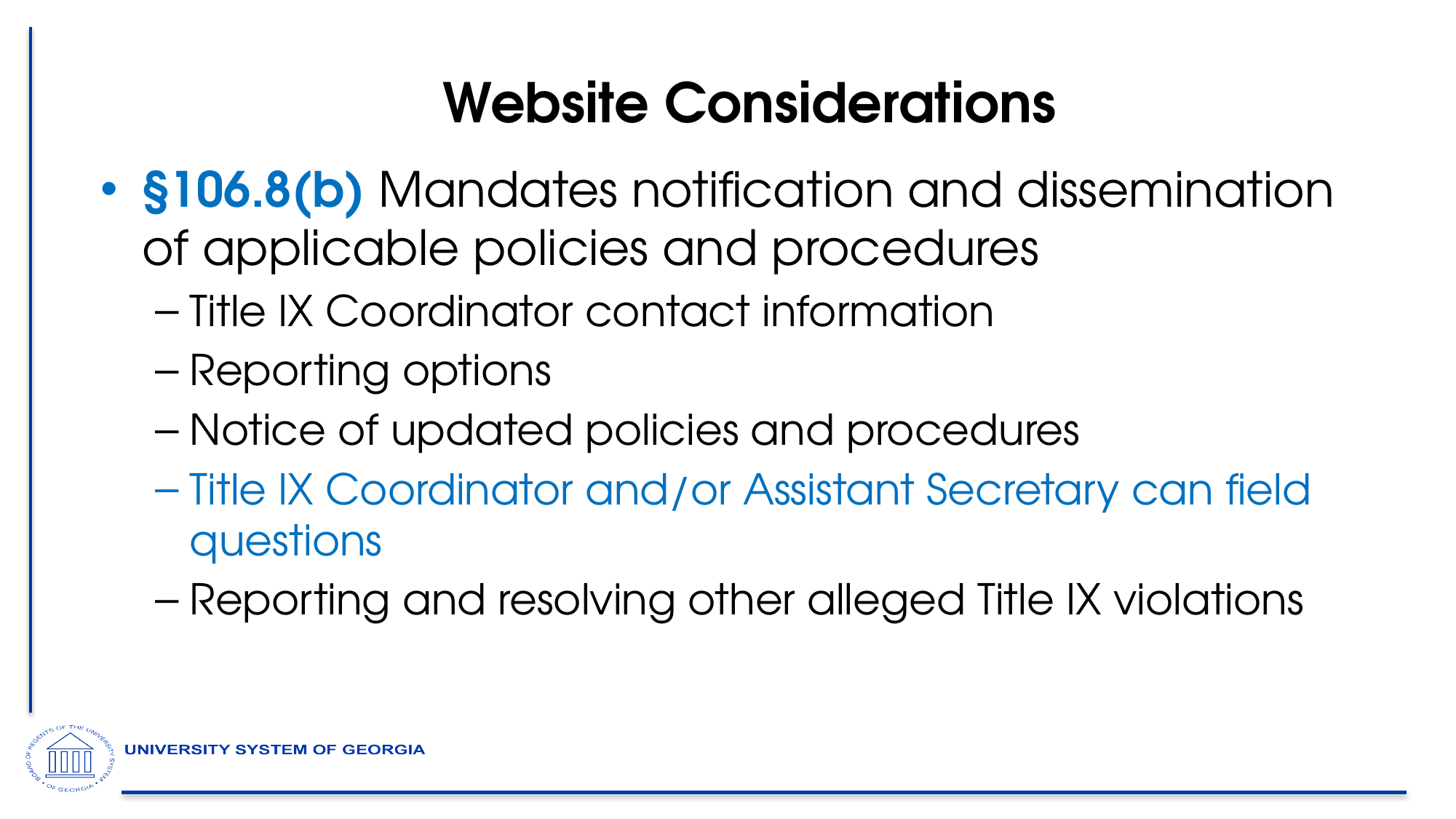

# Website Considerations
§106.8(b) Mandates notification and dissemination of applicable policies and procedures
Title IX Coordinator contact information
Reporting options
Notice of updated policies and procedures
Title IX Coordinator and/or Assistant Secretary can field questions
Reporting and resolving other alleged Title IX violations